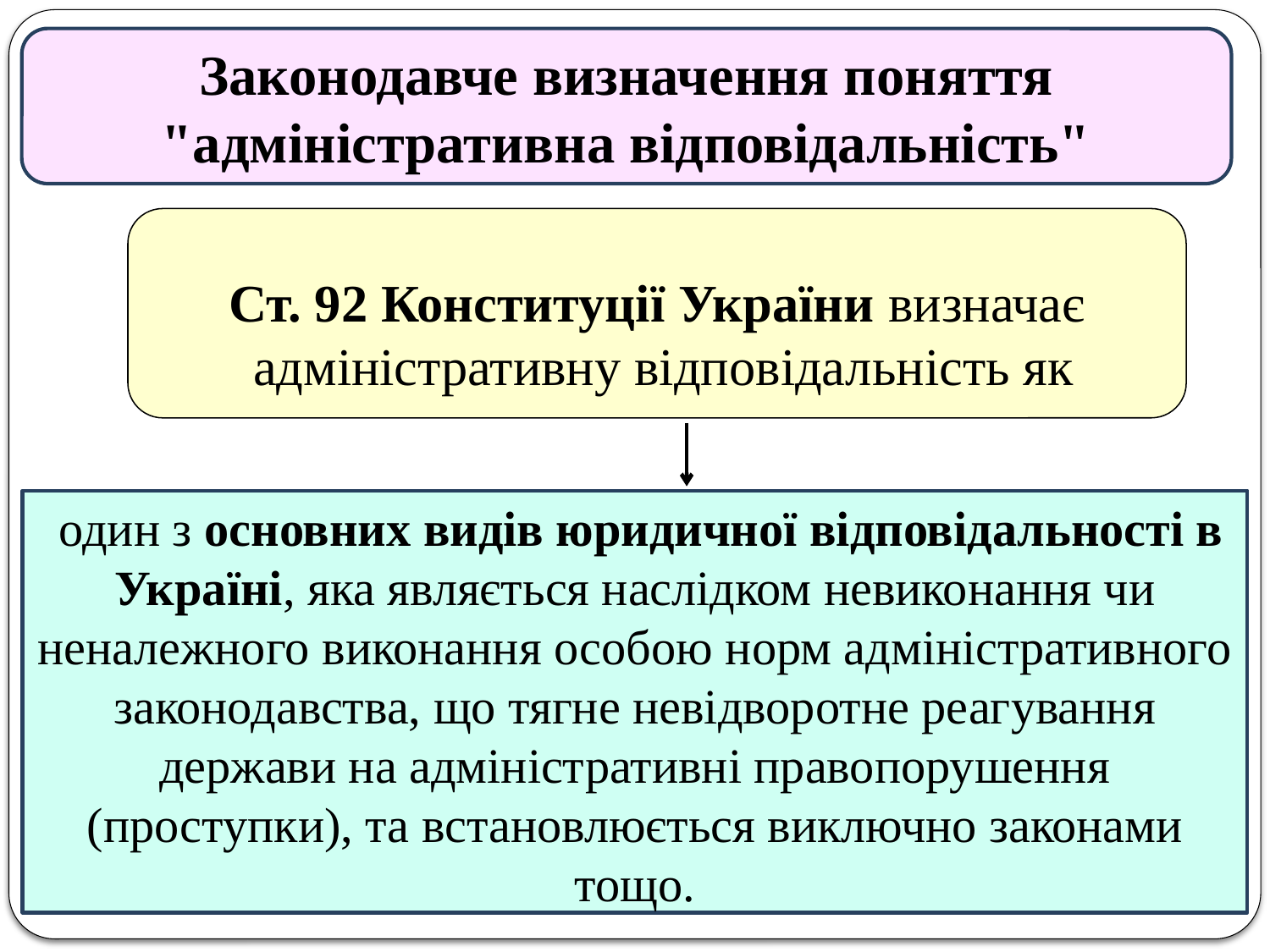

Законодавче визначення поняття
"адміністративна відповідальність"

Ст. 92 Конституції України визначає
 адміністративну відповідальність як

 один з основних видів юридичної відповідальності в Україні, яка являється наслідком невиконання чи неналежного виконання особою норм адміністративного законодавства, що тягне невідворотне реагування держави на адміністративні правопорушення (проступки), та встановлюється виключно законами тощо.